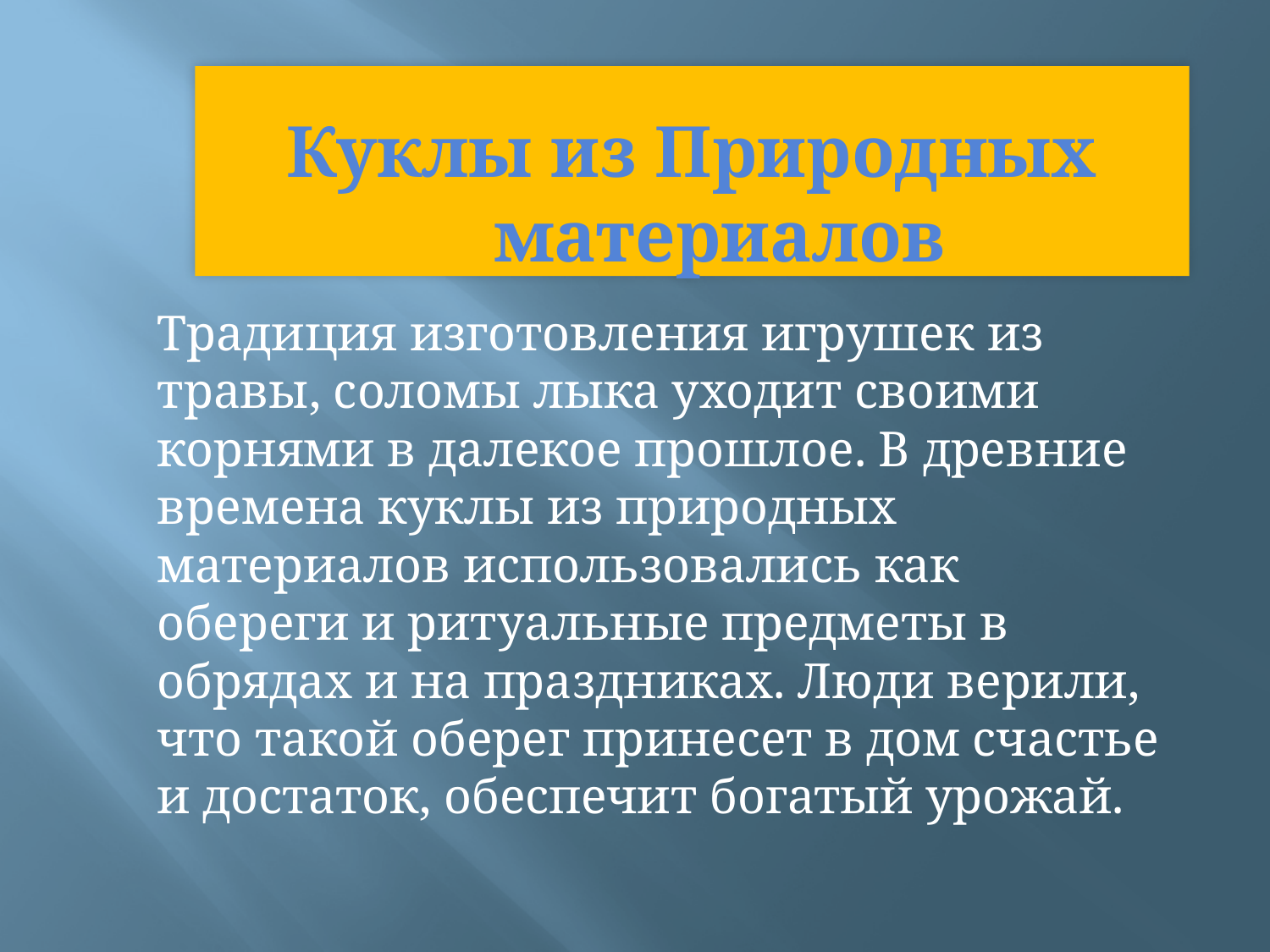

# Куклы из Природных        материалов
Традиция изготовления игрушек из травы, соломы лыка уходит своими корнями в далекое прошлое. В древние времена куклы из природных материалов использовались как обереги и ритуальные предметы в обрядах и на праздниках. Люди верили, что такой оберег принесет в дом счастье и достаток, обеспечит богатый урожай.